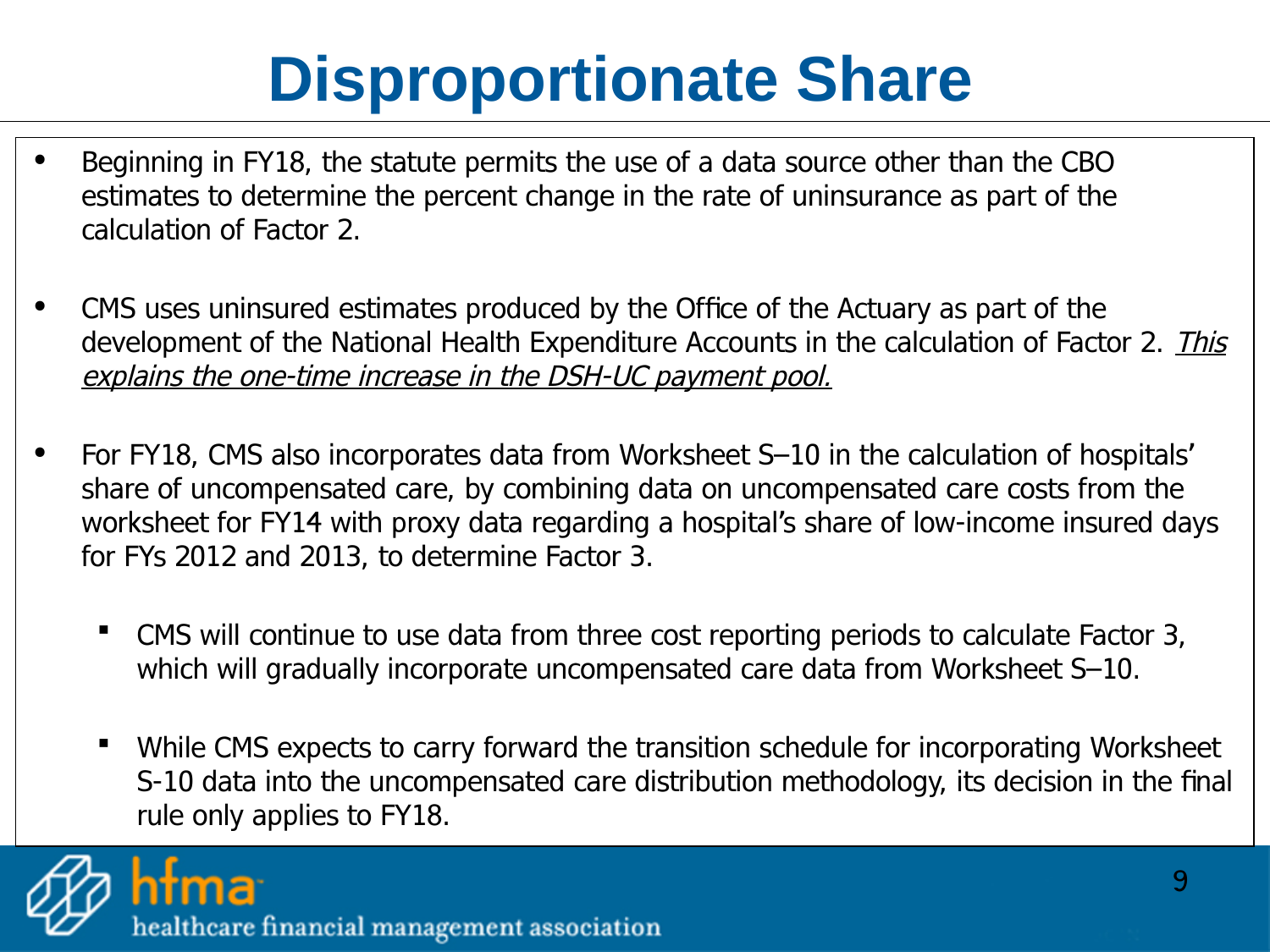

Disproportionate Share

Beginning in FY18, the statute permits the use of a data source other than the CBO estimates to determine the percent change in the rate of uninsurance as part of the calculation of Factor 2.

CMS uses uninsured estimates produced by the Office of the Actuary as part of the development of the National Health Expenditure Accounts in the calculation of Factor 2. This explains the one-time increase in the DSH-UC payment pool.

For FY18, CMS also incorporates data from Worksheet S–10 in the calculation of hospitals’ share of uncompensated care, by combining data on uncompensated care costs from the worksheet for FY14 with proxy data regarding a hospital’s share of low-income insured days for FYs 2012 and 2013, to determine Factor 3.

CMS will continue to use data from three cost reporting periods to calculate Factor 3, which will gradually incorporate uncompensated care data from Worksheet S–10.

While CMS expects to carry forward the transition schedule for incorporating Worksheet S-10 data into the uncompensated care distribution methodology, its decision in the final rule only applies to FY18.

9